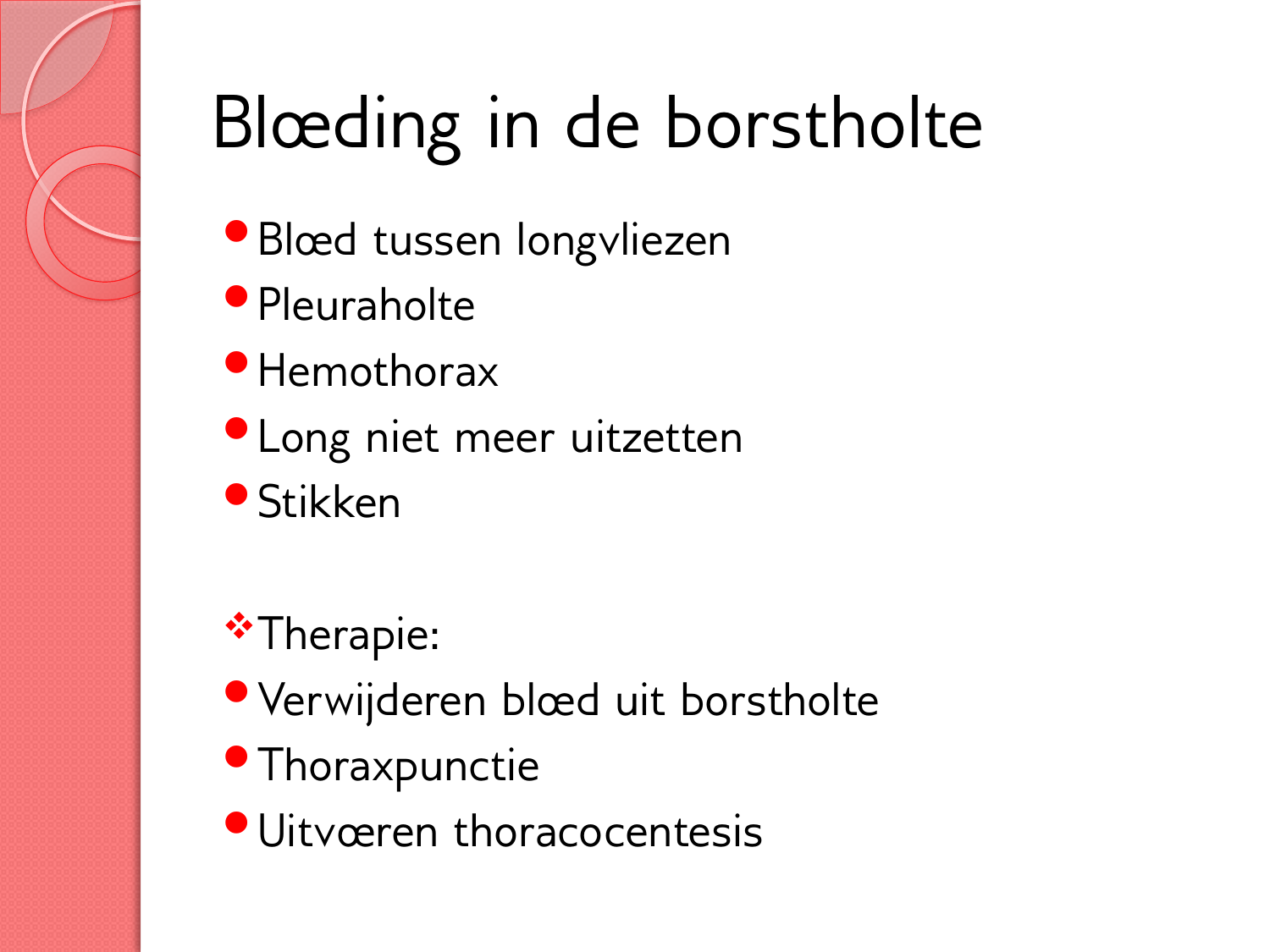

# Bloeding in de borstholte
Bloed tussen longvliezen
Pleuraholte
Hemothorax
Long niet meer uitzetten
Stikken

Therapie:
Verwijderen bloed uit borstholte
Thoraxpunctie
Uitvoeren thoracocentesis